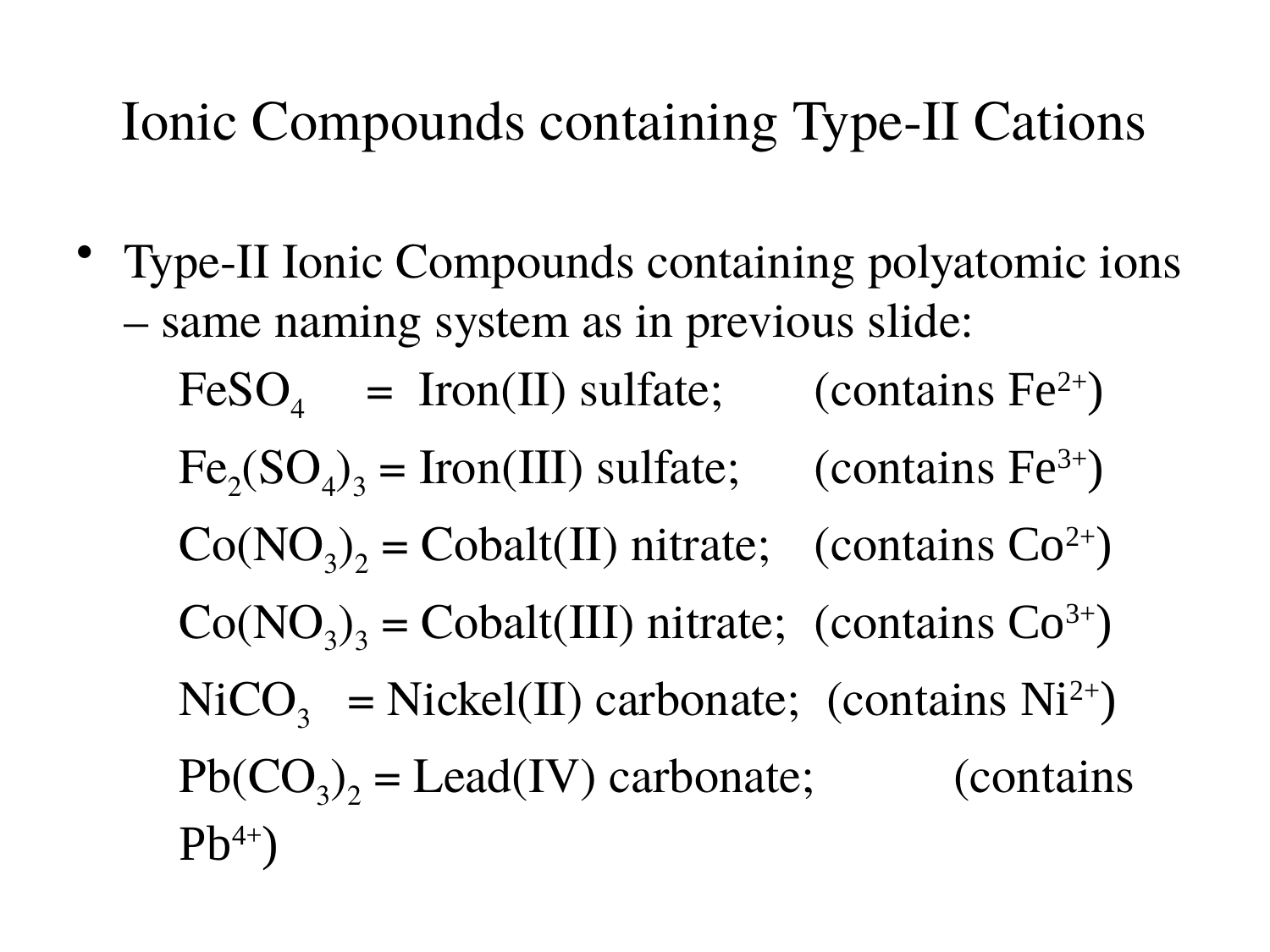

# Ionic Compounds containing Type-II Cations
Type-II Ionic Compounds containing polyatomic ions – same naming system as in previous slide:
	FeSO4     =  Iron(II) sulfate;	(contains Fe2+)
	Fe2(SO4)3 = Iron(III) sulfate;	(contains Fe3+)
	Co(NO3)2 = Cobalt(II) nitrate; 	(contains Co2+)
	Co(NO3)3 = Cobalt(III) nitrate; 	(contains Co3+)
	NiCO3   = Nickel(II) carbonate;	 (contains Ni2+)
	Pb(CO3)2 = Lead(IV) carbonate;	 (contains Pb4+)